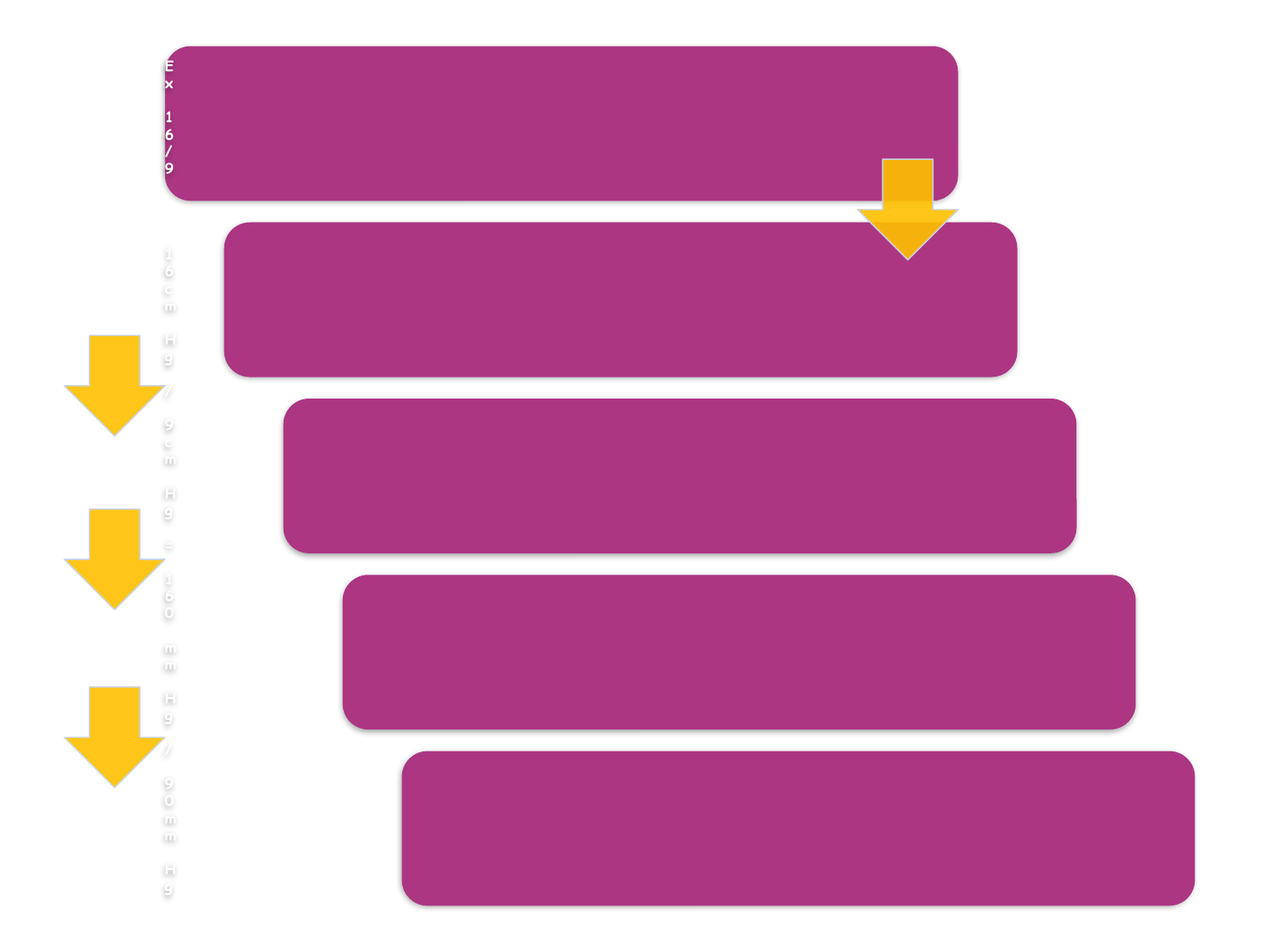

Ex 16/9    16cm Hg / 9cm Hg = 160 mm Hg / 90mm Hg